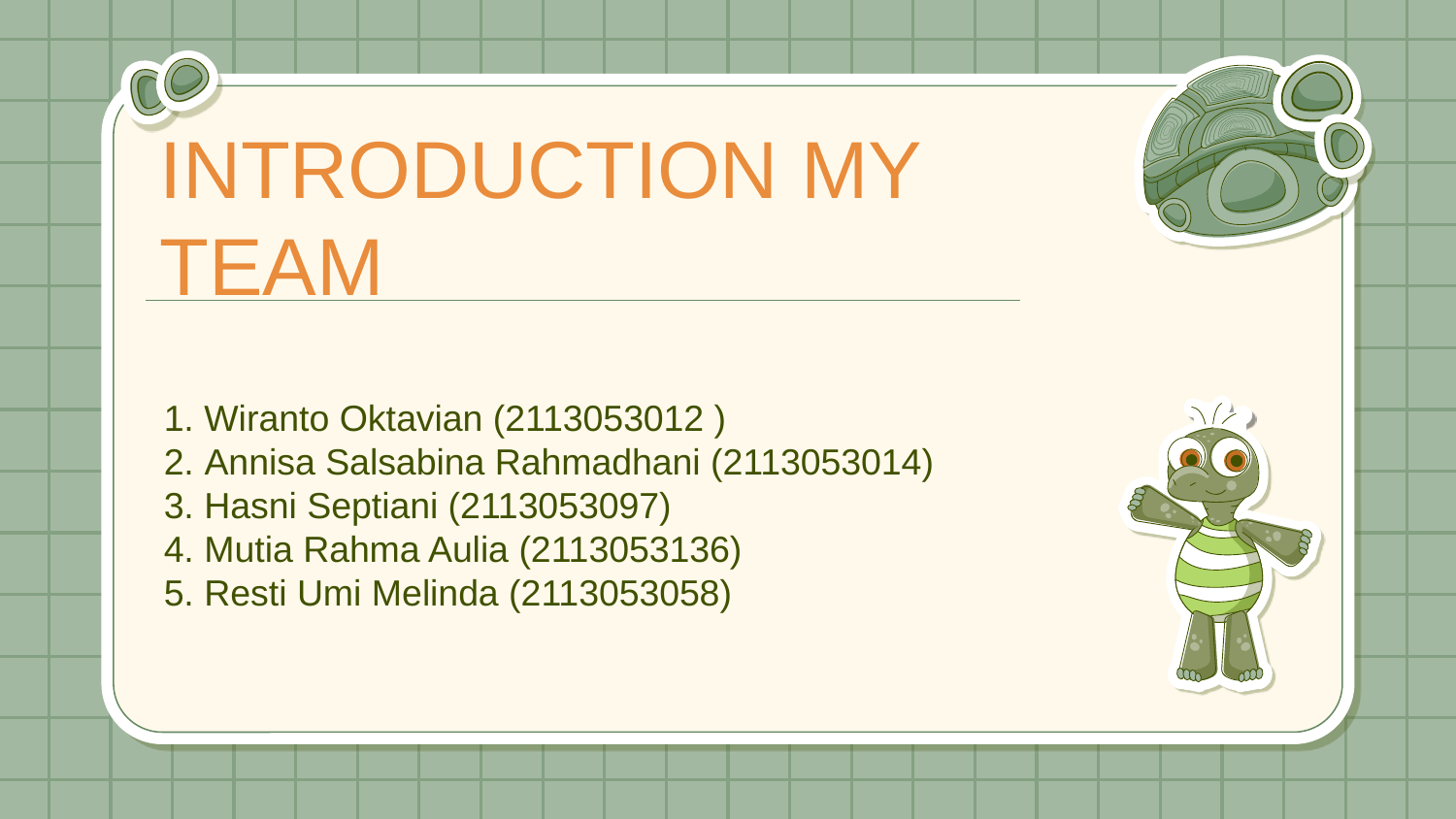

# INTRODUCTION MY TEAM
1. Wiranto Oktavian (2113053012 )
2. Annisa Salsabina Rahmadhani (2113053014)
3. Hasni Septiani (2113053097)
4. Mutia Rahma Aulia (2113053136)
5. Resti Umi Melinda (2113053058)